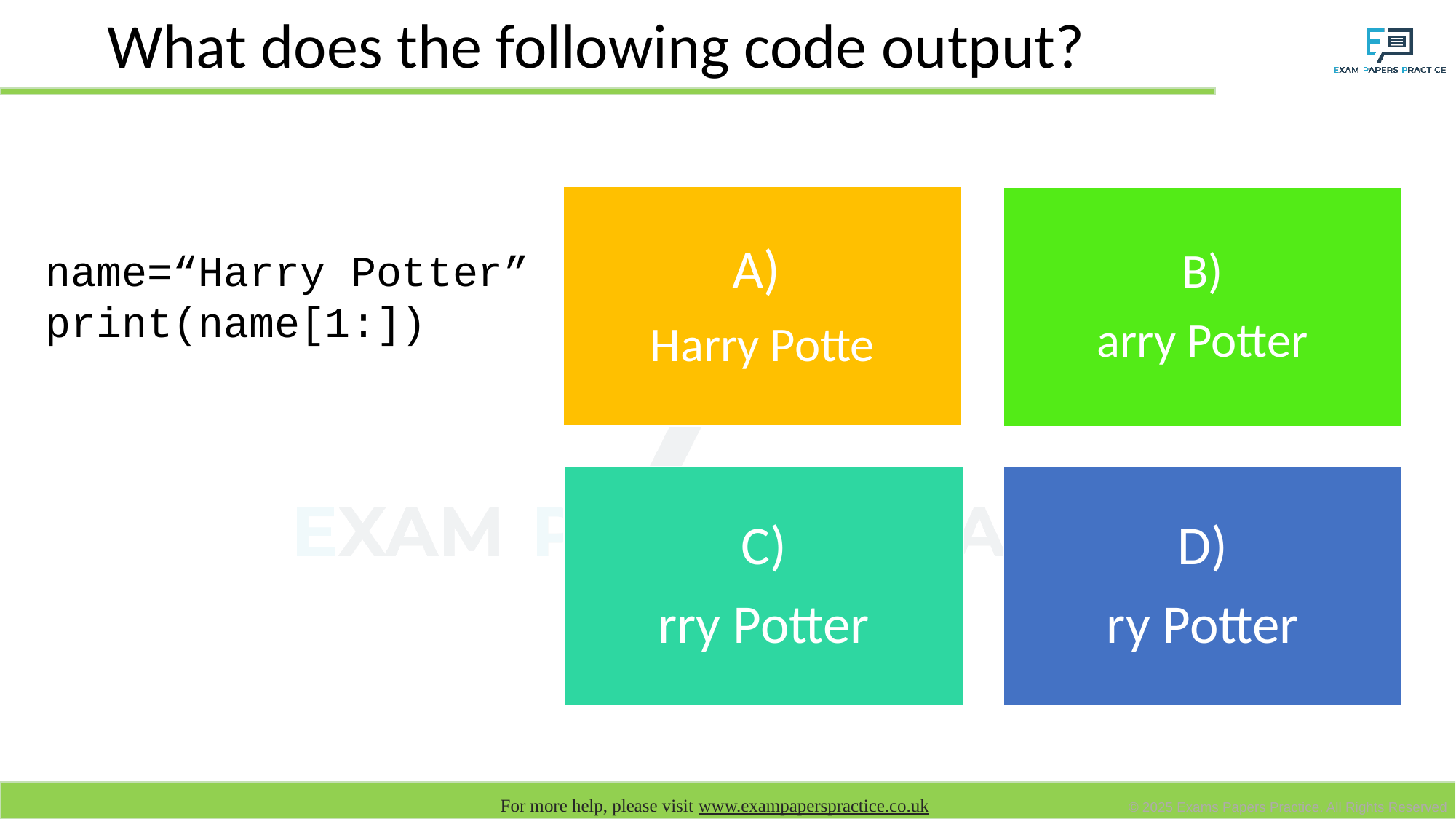

# What does the following code output?
A)
Harry Potte
B)
arry Potter
C)
rry Potter
D)
ry Potter
name=“Harry Potter”
print(name[1:])